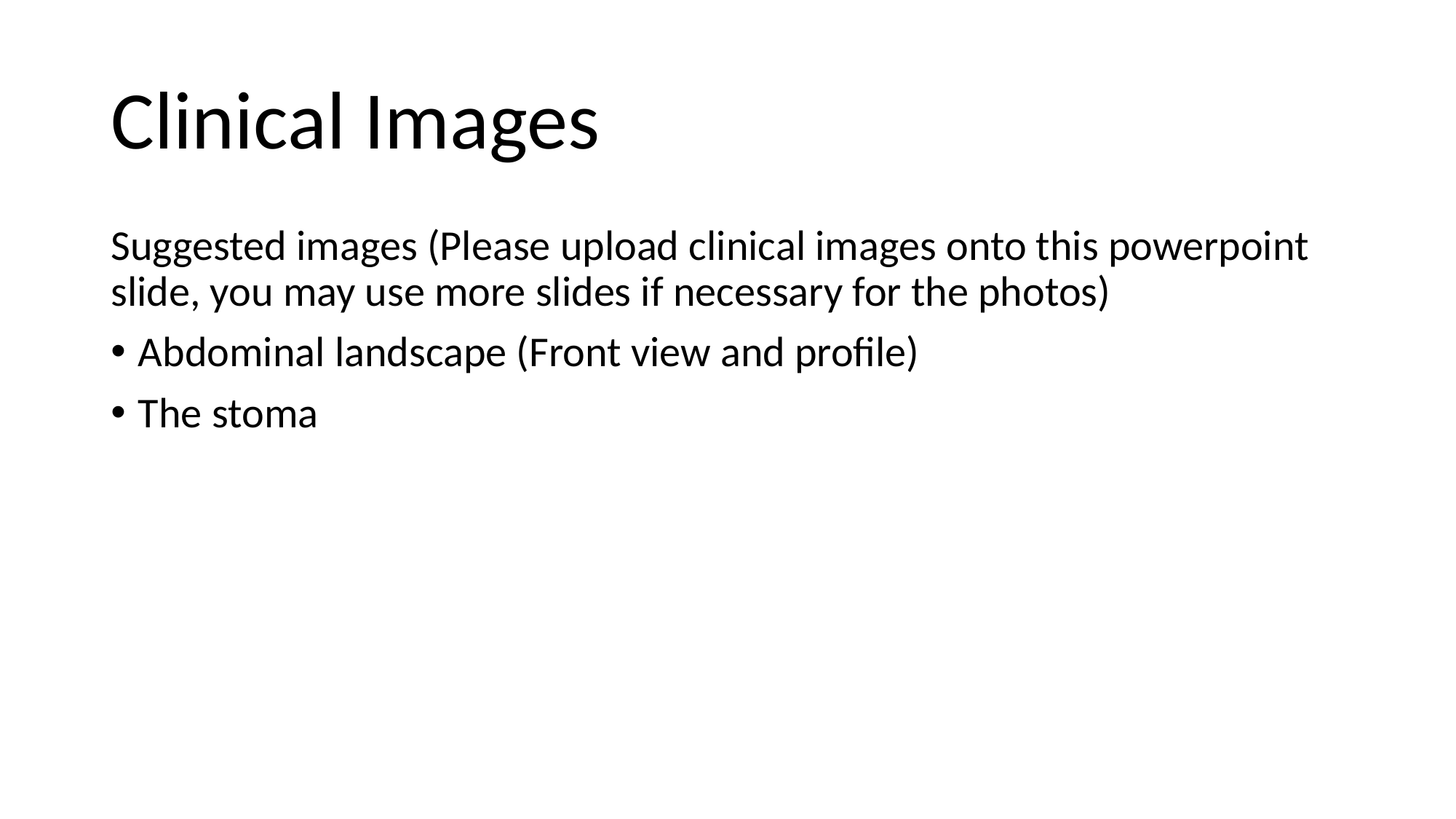

# Clinical Images
Suggested images (Please upload clinical images onto this powerpoint slide, you may use more slides if necessary for the photos)
Abdominal landscape (Front view and profile)
The stoma